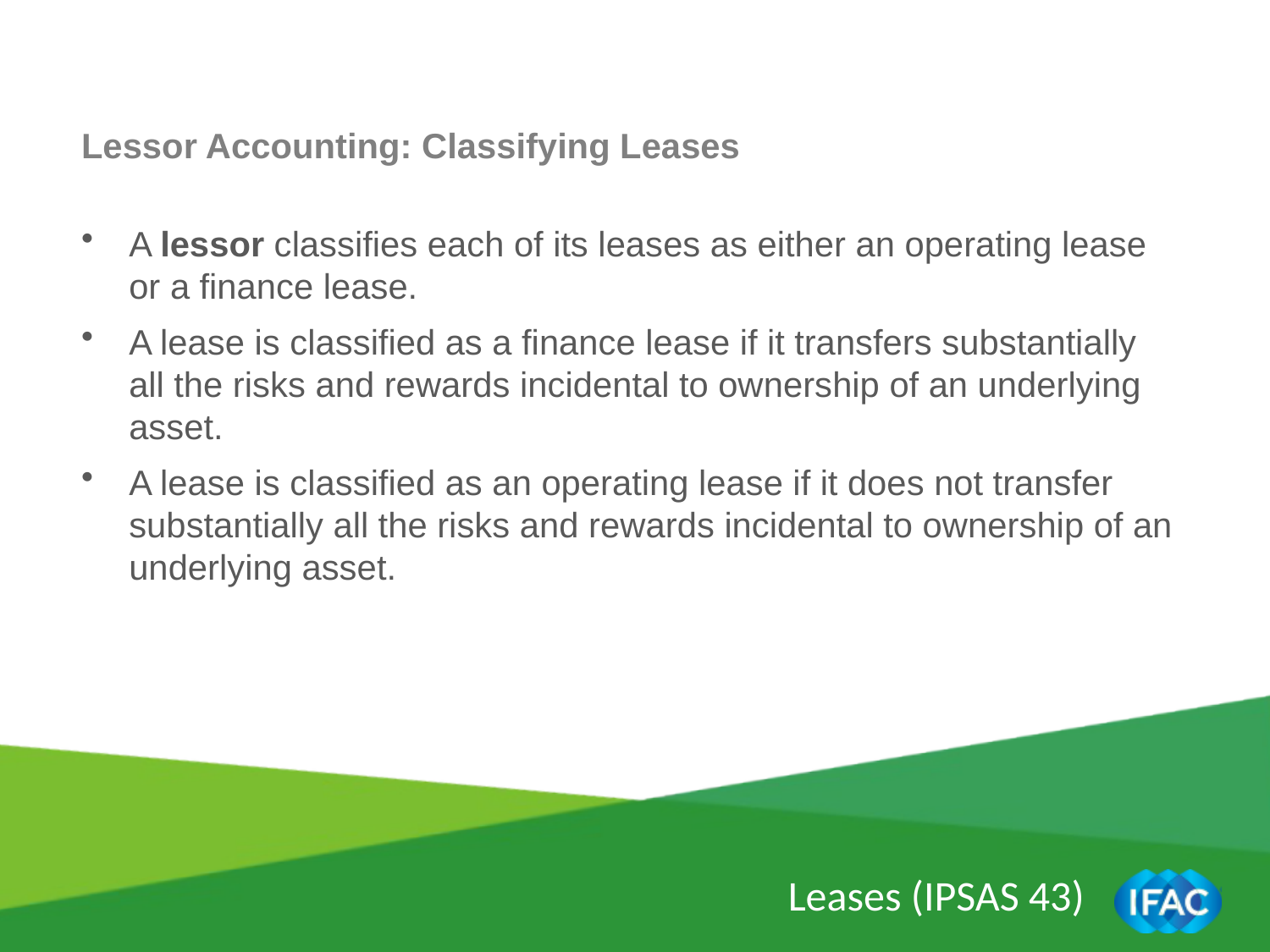

Lessor Accounting: Classifying Leases

A lessor classifies each of its leases as either an operating lease or a finance lease.
A lease is classified as a finance lease if it transfers substantially all the risks and rewards incidental to ownership of an underlying asset.
A lease is classified as an operating lease if it does not transfer substantially all the risks and rewards incidental to ownership of an underlying asset.

Leases (IPSAS 43)